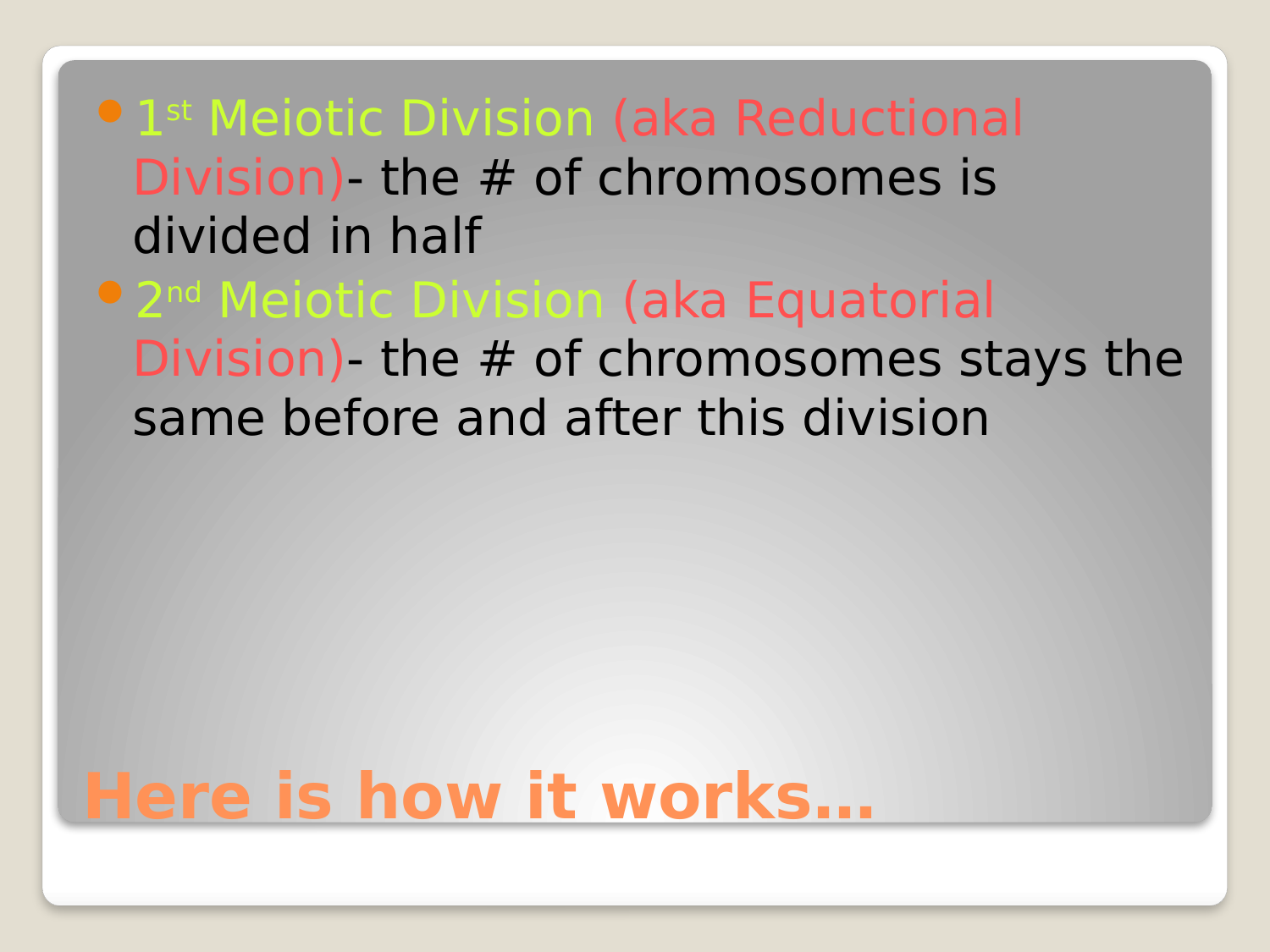

1st Meiotic Division (aka Reductional Division)- the # of chromosomes is divided in half
2nd Meiotic Division (aka Equatorial Division)- the # of chromosomes stays the same before and after this division
# Here is how it works…